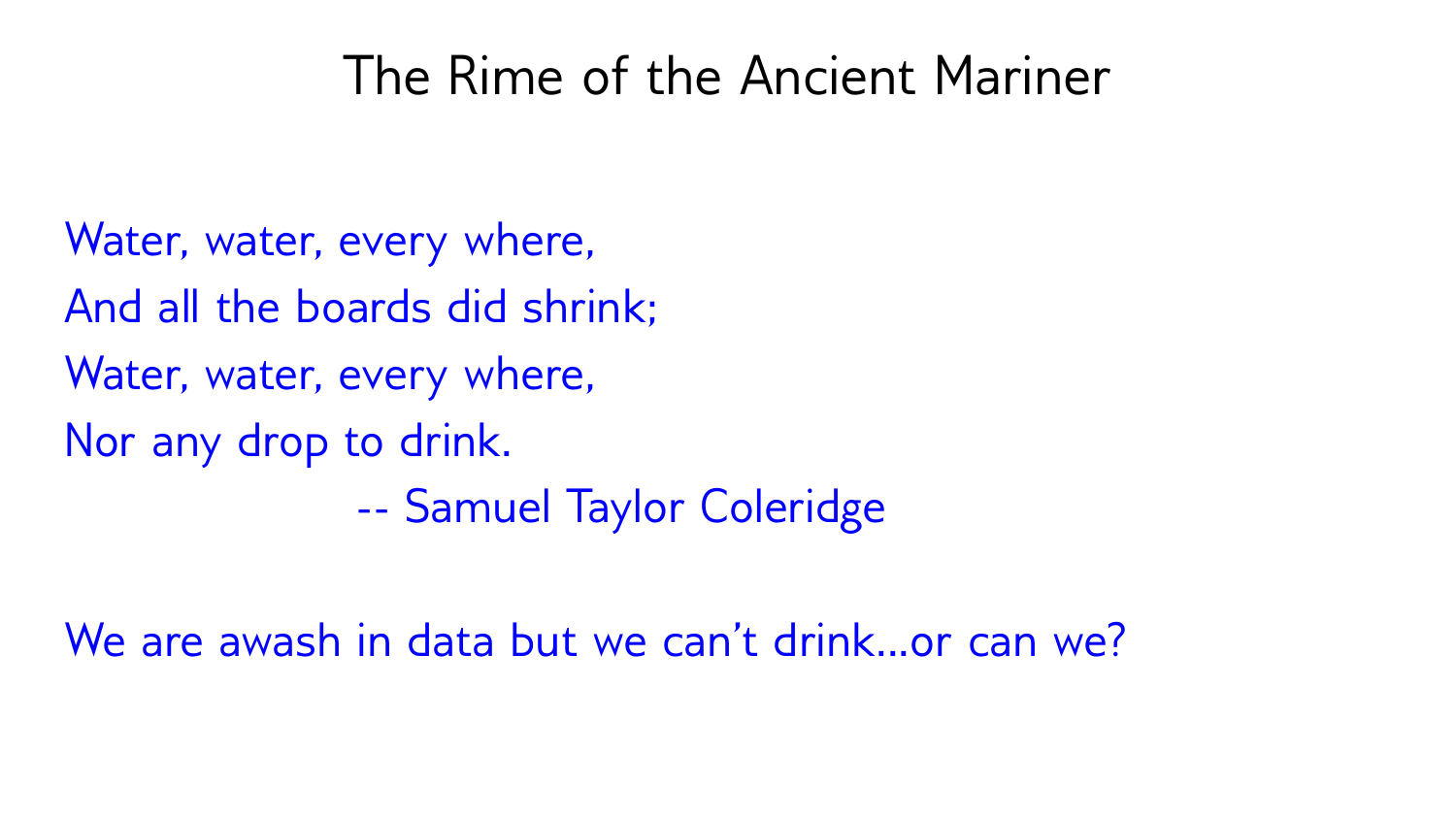

# The Rime of the Ancient Mariner
Water, water, every where,
And all the boards did shrink;
Water, water, every where,
Nor any drop to drink.
		-- Samuel Taylor Coleridge

We are awash in data but we can’t drink...or can we?